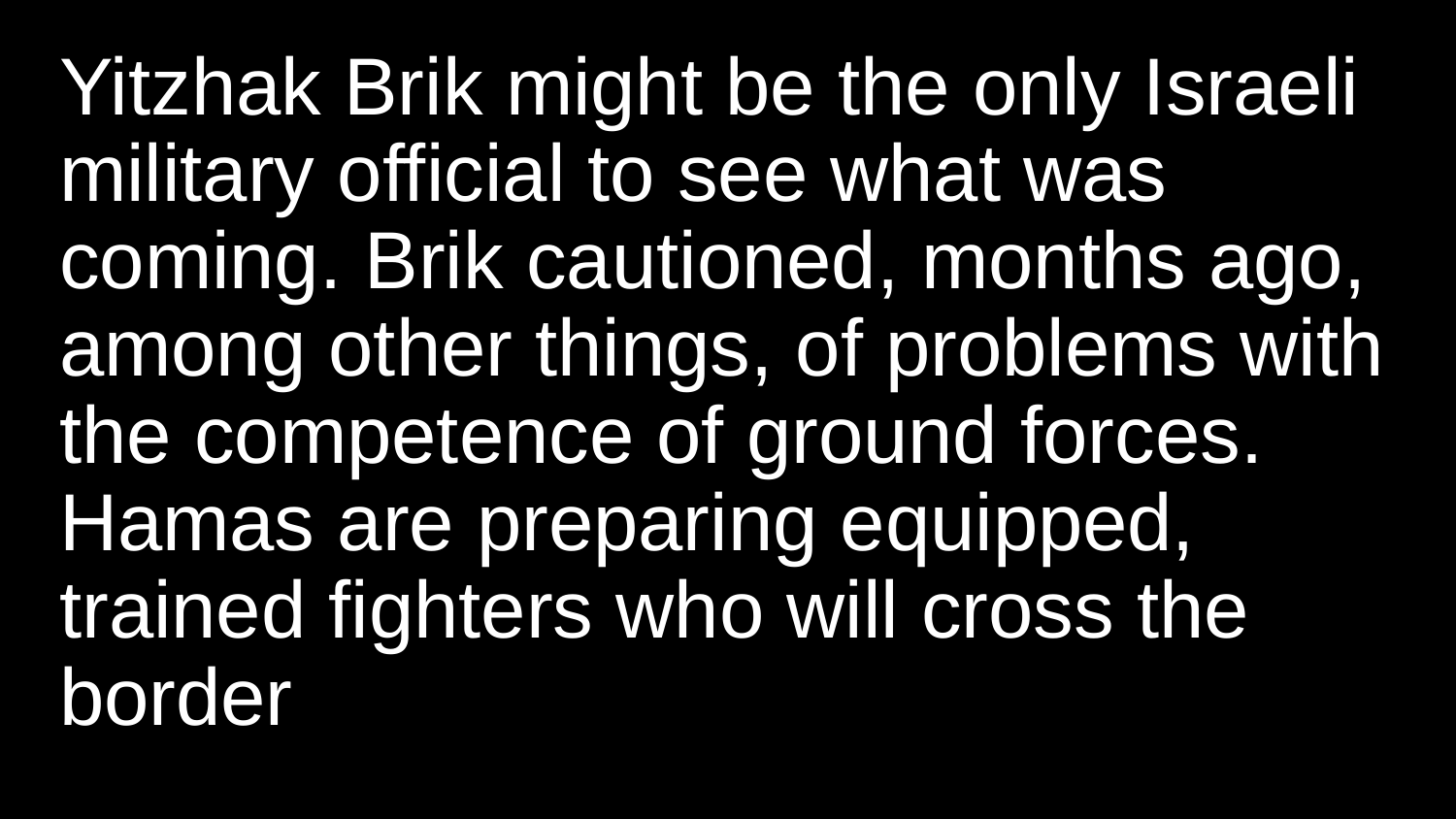

Yitzhak Brik might be the only Israeli military official to see what was coming. Brik cautioned, months ago, among other things, of problems with the competence of ground forces. Hamas are preparing equipped, trained fighters who will cross the border